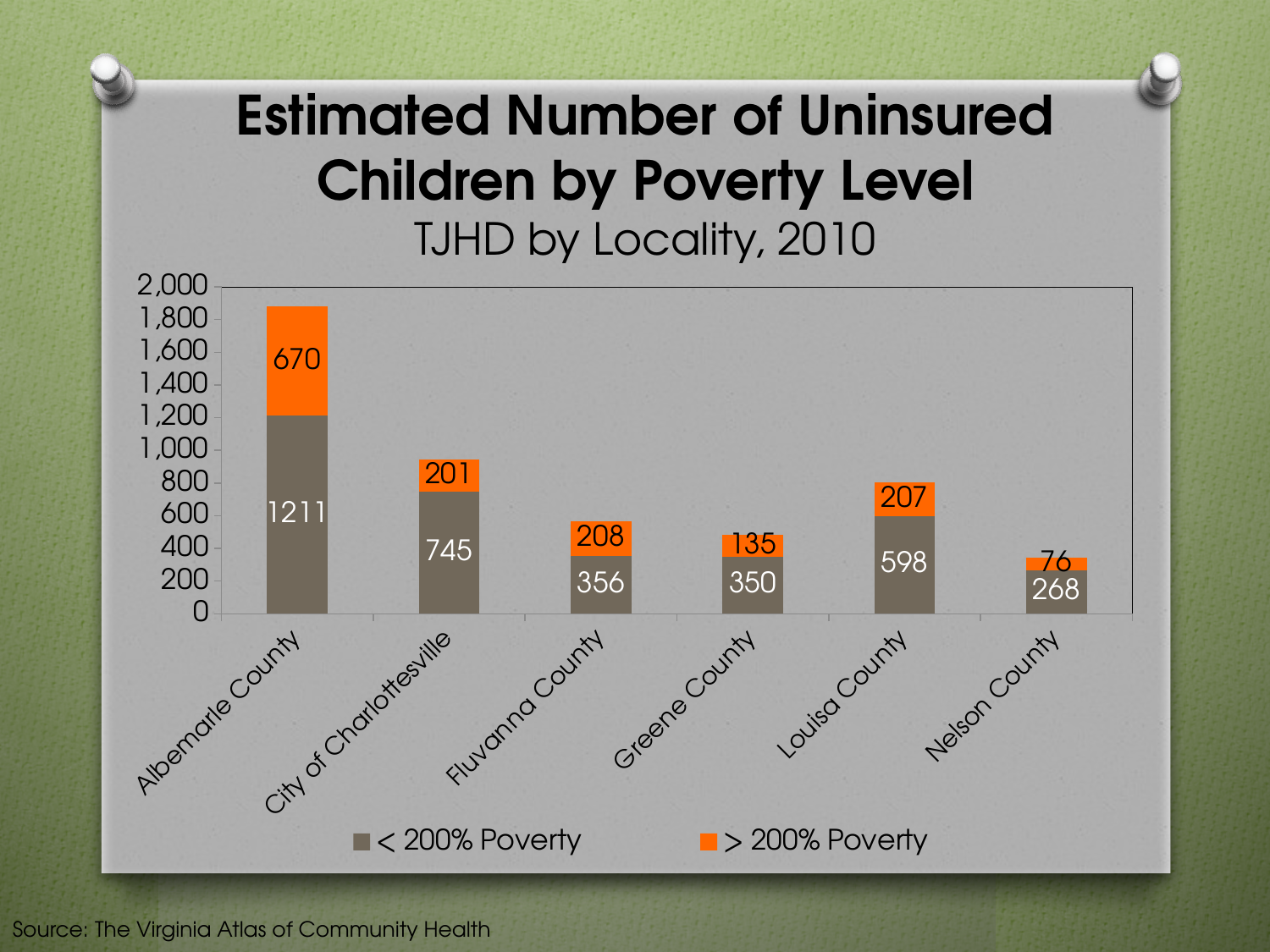

# Estimated Number of Uninsured Children by Poverty Level TJHD by Locality, 2010

### Chart

| Category |  |  |
|---|---|---|
| Albemarle County | 1211.0 | 670.0 |
| City of Charlottesville | 745.0 | 201.0 |
| Fluvanna County | 356.0 | 208.0 |
| Greene County | 350.0 | 135.0 |
| Louisa County | 598.0 | 207.0 |
| Nelson County | 268.0 | 76.0 |
Source: The Virginia Atlas of Community Health